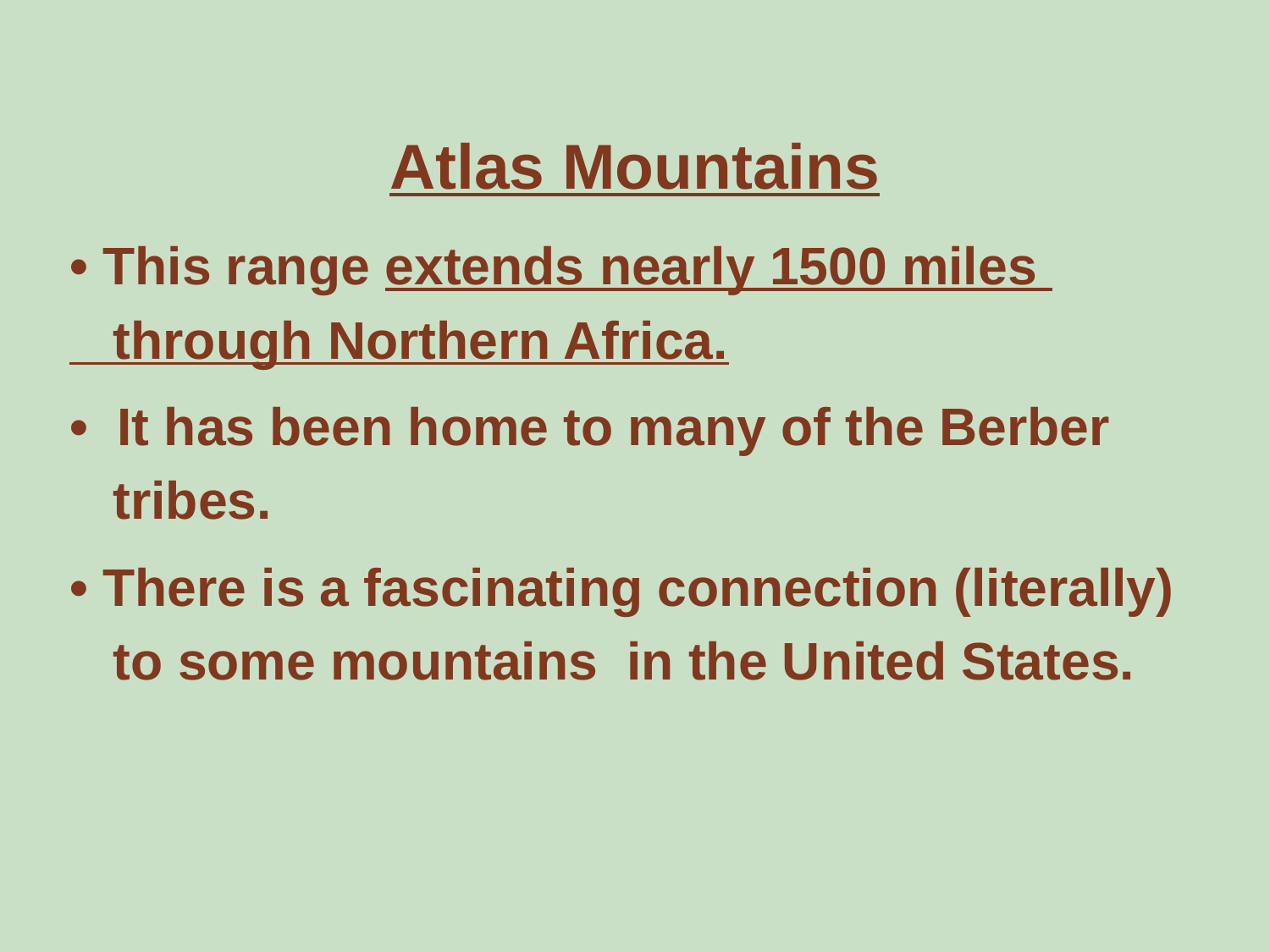

# Atlas Mountains
• This range extends nearly 1500 miles
   through Northern Africa.
•  It has been home to many of the Berber
   tribes.
• There is a fascinating connection (literally)
   to some mountains  in the United States.